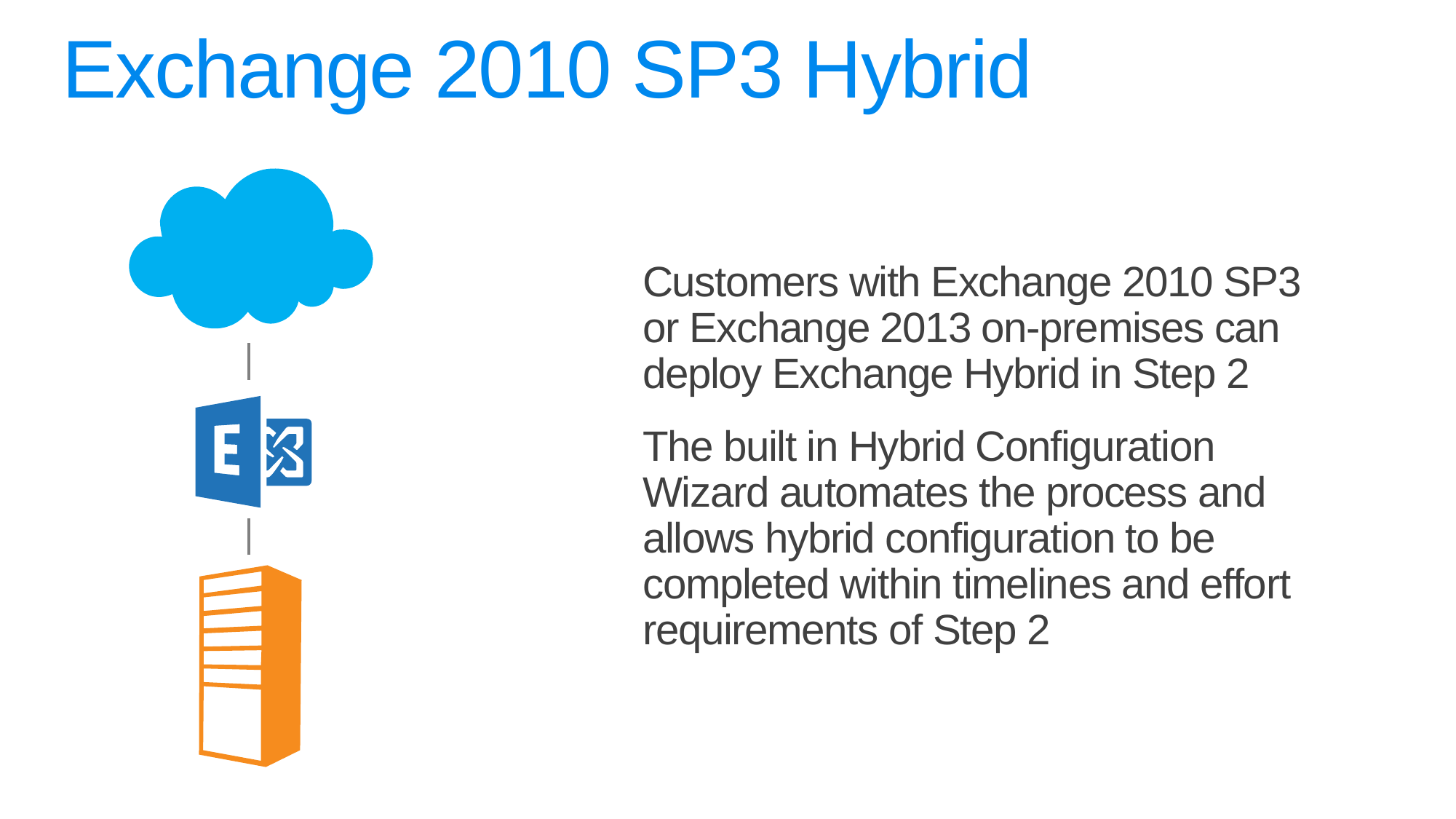

# Exchange 2010 SP3 Hybrid

Customers with Exchange 2010 SP3 or Exchange 2013 on-premises can deploy Exchange Hybrid in Step 2
The built in Hybrid Configuration Wizard automates the process and allows hybrid configuration to be completed within timelines and effort requirements of Step 2